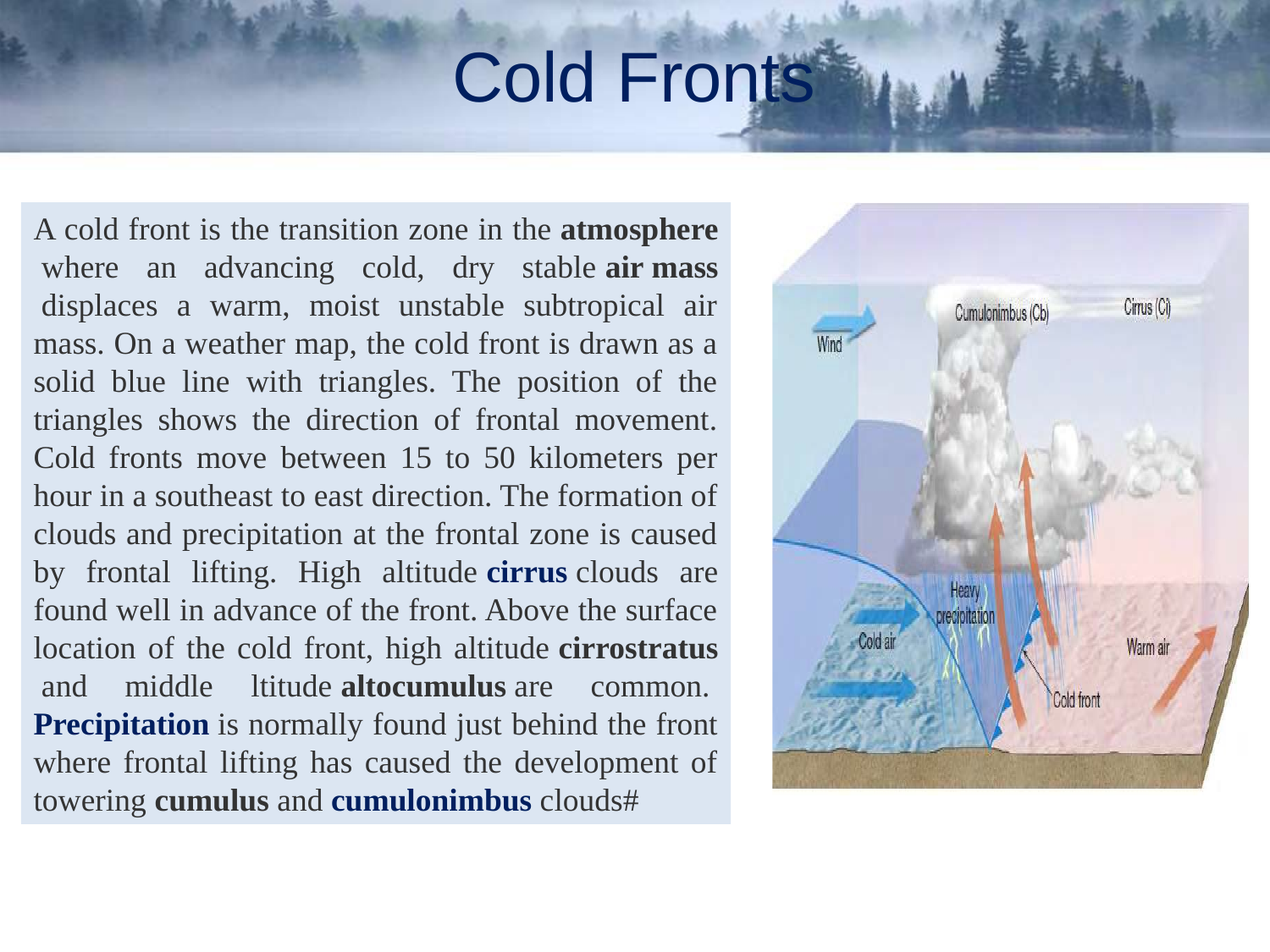

# Cold Fronts
A cold front is the transition zone in the atmosphere where an advancing cold, dry stable air mass displaces a warm, moist unstable subtropical air mass. On a weather map, the cold front is drawn as a solid blue line with triangles. The position of the triangles shows the direction of frontal movement. Cold fronts move between 15 to 50 kilometers per hour in a southeast to east direction. The formation of clouds and precipitation at the frontal zone is caused by frontal lifting. High altitude cirrus clouds are found well in advance of the front. Above the surface location of the cold front, high altitude cirrostratus and middle ltitude altocumulus are common. Precipitation is normally found just behind the front where frontal lifting has caused the development of towering cumulus and cumulonimbus clouds#